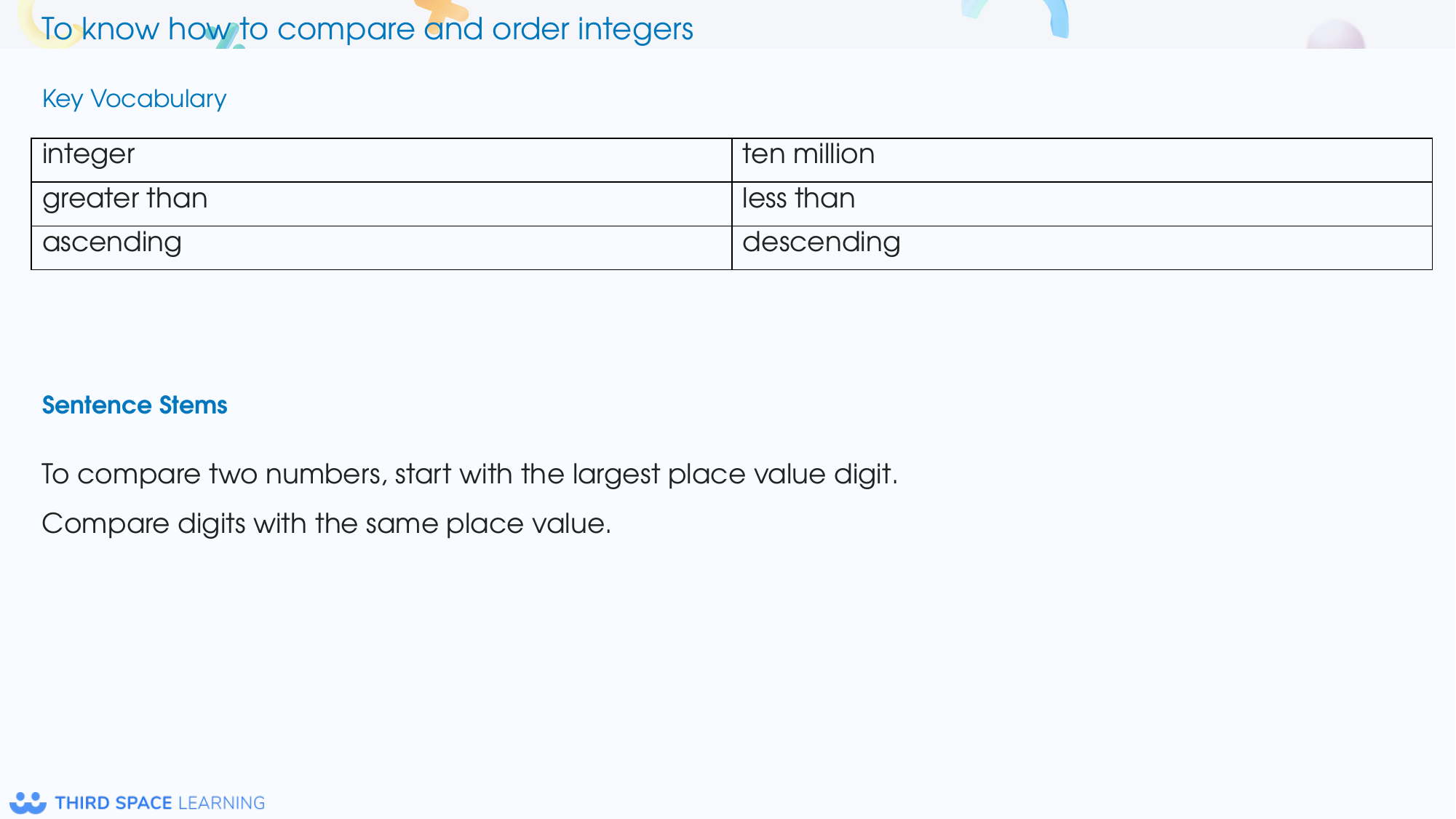

Key Vocabulary
| integer | ten million |
| --- | --- |
| greater than | less than |
| ascending | descending |
Sentence Stems
To compare two numbers, start with the largest place value digit.
Compare digits with the same place value.